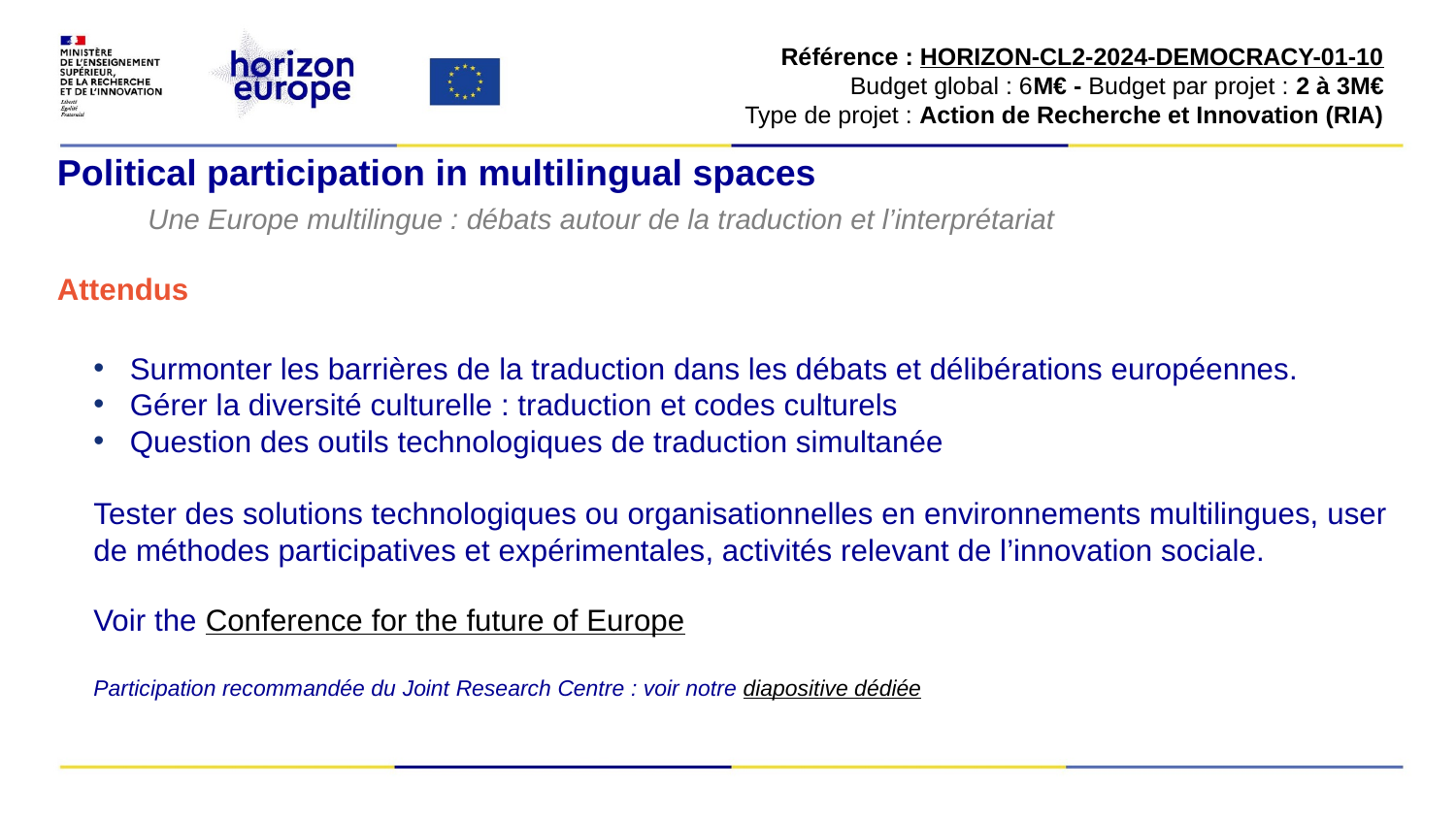

Référence : HORIZON-CL2-2024-DEMOCRACY-01-10
Budget global : 6M€ - Budget par projet : 2 à 3M€​
Type de projet : Action de Recherche et Innovation (RIA)​
# Political participation in multilingual spaces
Une Europe multilingue : débats autour de la traduction et l’interprétariat
Attendus

Surmonter les barrières de la traduction dans les débats et délibérations européennes.
Gérer la diversité culturelle : traduction et codes culturels
Question des outils technologiques de traduction simultanée

Tester des solutions technologiques ou organisationnelles en environnements multilingues, user de méthodes participatives et expérimentales, activités relevant de l’innovation sociale.

Voir the Conference for the future of Europe

Participation recommandée du Joint Research Centre : voir notre diapositive dédiée